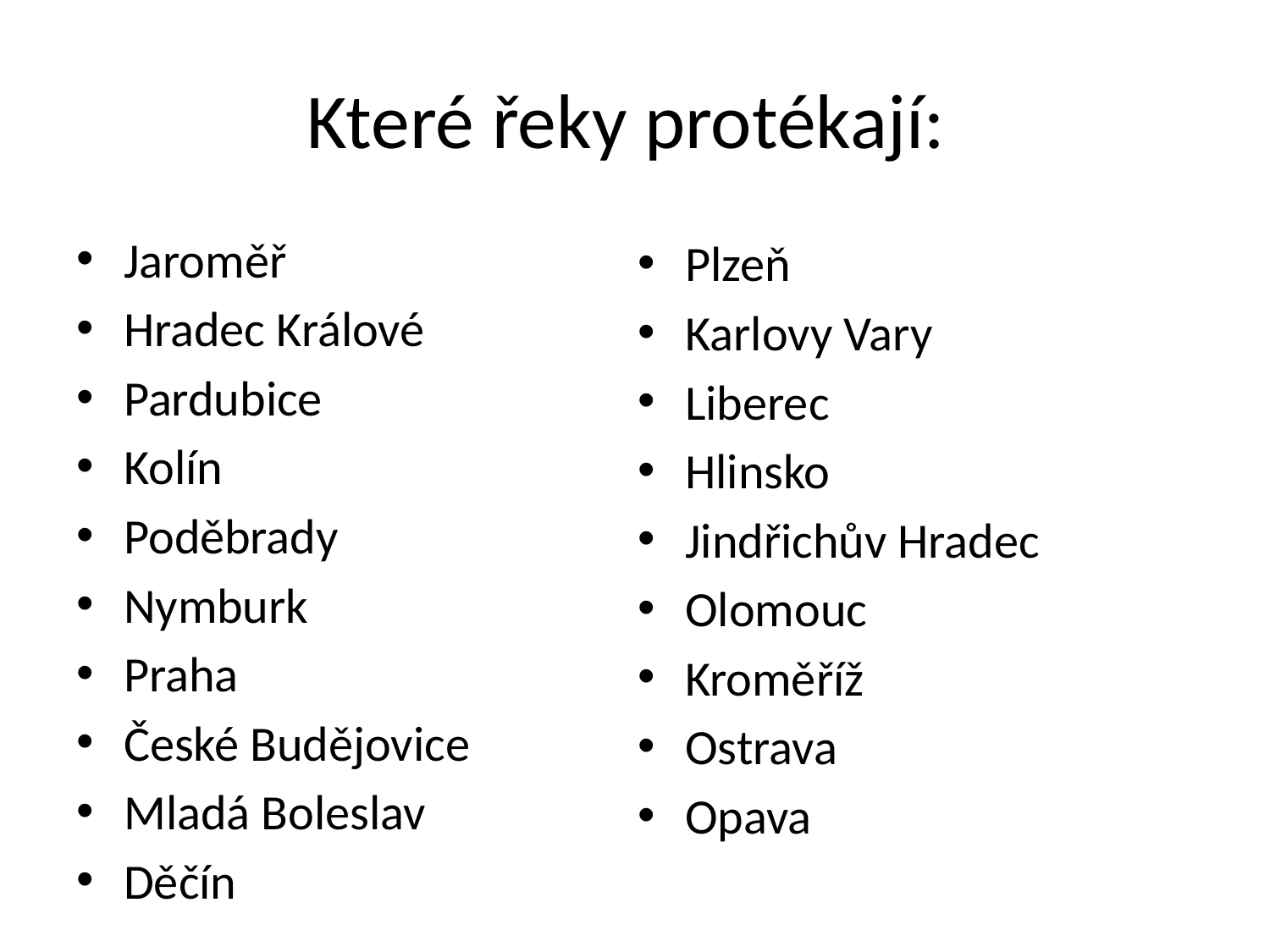

# Které řeky protékají:
Jaroměř
Hradec Králové
Pardubice
Kolín
Poděbrady
Nymburk
Praha
České Budějovice
Mladá Boleslav
Děčín

Plzeň
Karlovy Vary
Liberec
Hlinsko
Jindřichův Hradec
Olomouc
Kroměříž
Ostrava
Opava